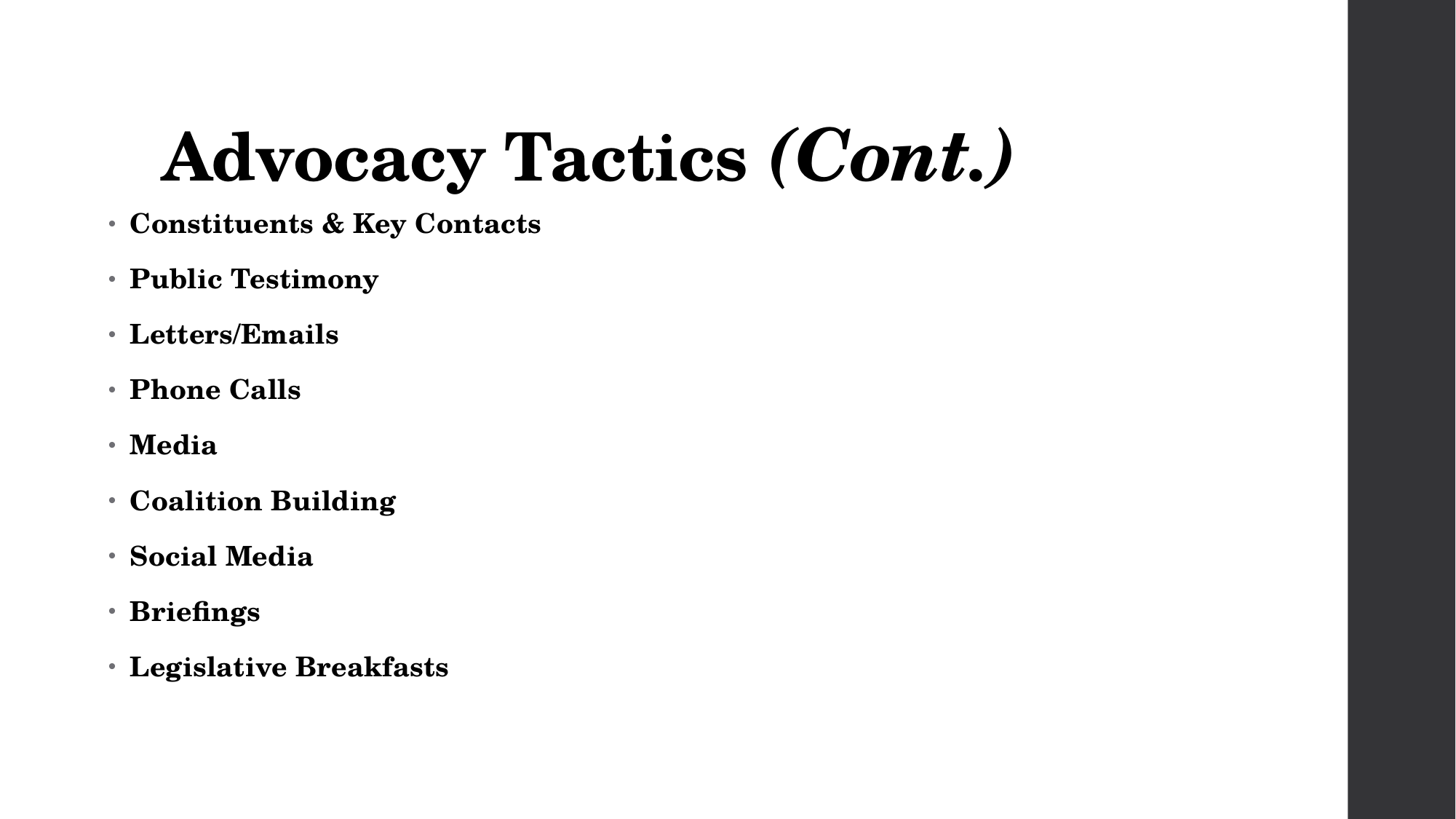

# Advocacy Tactics (Cont.)
Constituents & Key Contacts
Public Testimony
Letters/Emails
Phone Calls
Media
Coalition Building
Social Media
Briefings
Legislative Breakfasts